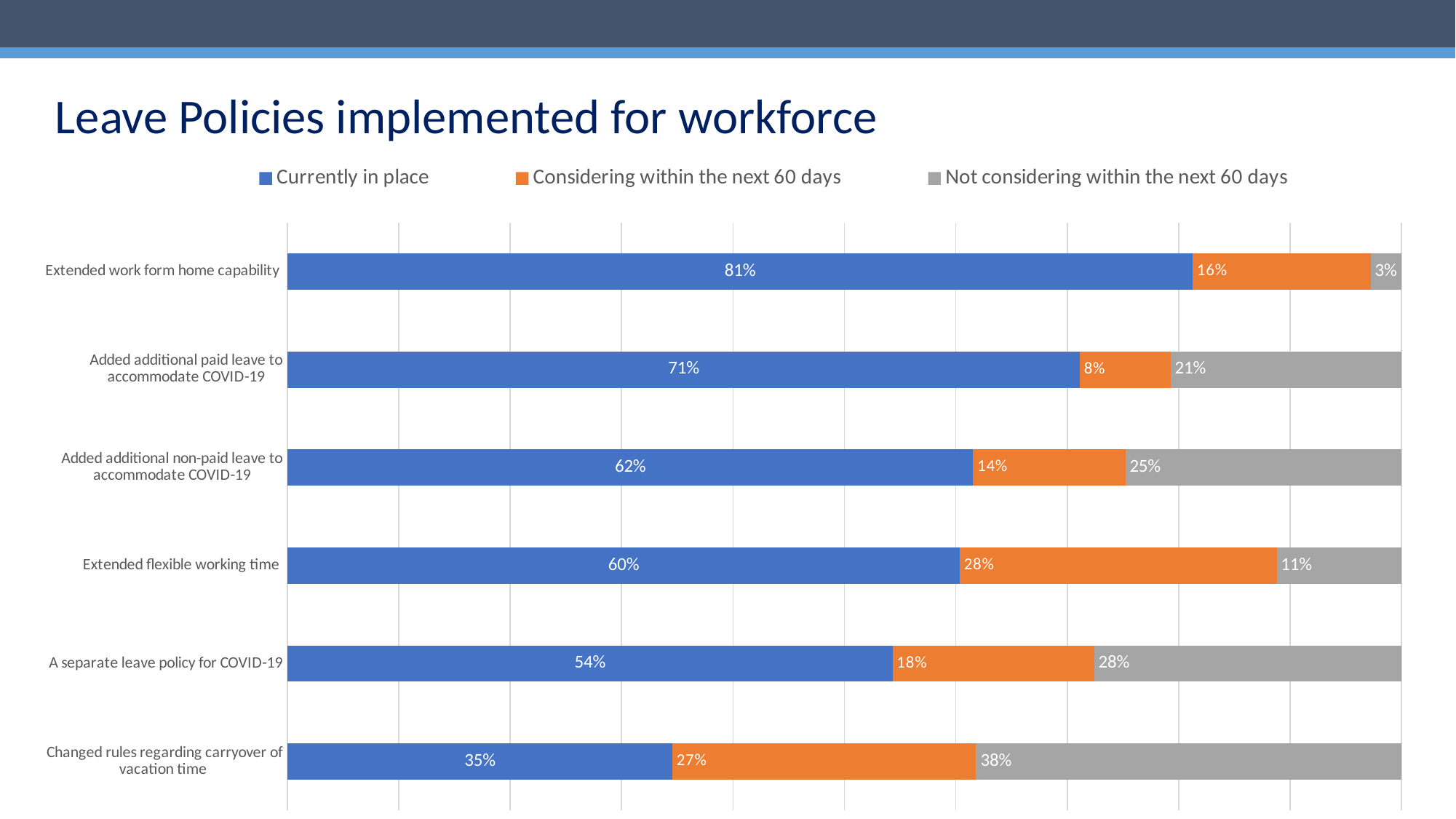

# Leave Policies implemented for workforce

### Chart

| Category | Currently in place | Considering within the next 60 days | Not considering within the next 60 days |
|---|---|---|---|
| Changed rules regarding carryover of vacation time  | 0.34545454545454546 | 0.2727272727272727 | 0.38181818181818183 |
| A separate leave policy for COVID-19 | 0.5431034482758621 | 0.1810344827586207 | 0.27586206896551724 |
| Extended flexible working time  | 0.603448275862069 | 0.28448275862068967 | 0.11206896551724138 |
| Added additional non-paid leave to accommodate COVID-19 | 0.6153846153846154 | 0.13675213675213677 | 0.24786324786324787 |
| Added additional paid leave to accommodate COVID-19 | 0.7111111111111111 | 0.08148148148148149 | 0.2074074074074074 |
| Extended work form home capability  | 0.8125 | 0.1597222222222222 | 0.027777777777777776 |